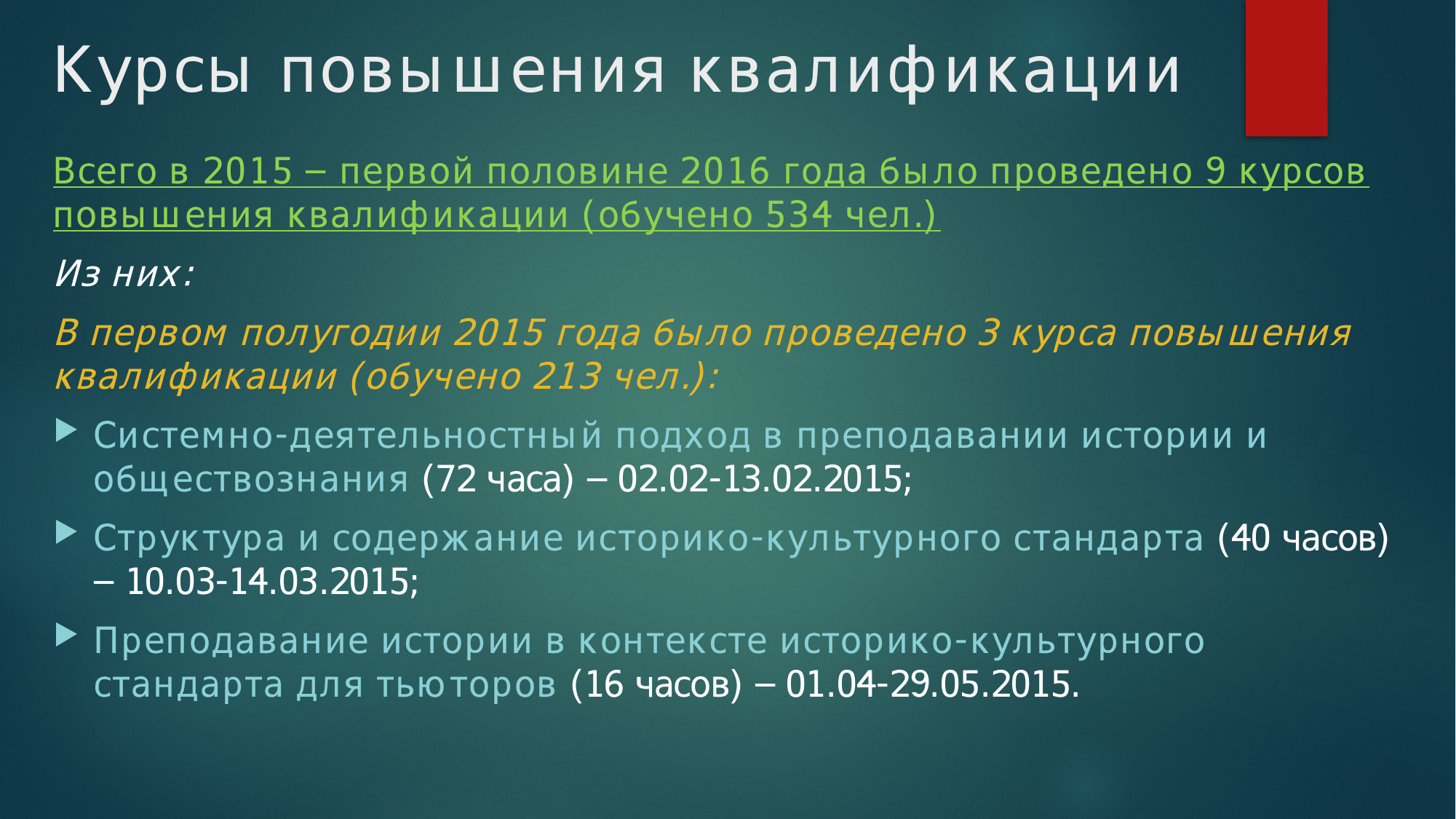

# Курсы повышения квалификации
Всего в 2015 – первой половине 2016 года было проведено 9 курсов повышения квалификации (обучено 534 чел.)
Из них:
В первом полугодии 2015 года было проведено 3 курса повышения квалификации (обучено 213 чел.):
Системно-деятельностный подход в преподавании истории и обществознания (72 часа) – 02.02-13.02.2015;
Структура и содержание историко-культурного стандарта (40 часов) – 10.03-14.03.2015;
Преподавание истории в контексте историко-культурного стандарта для тьюторов (16 часов) – 01.04-29.05.2015.